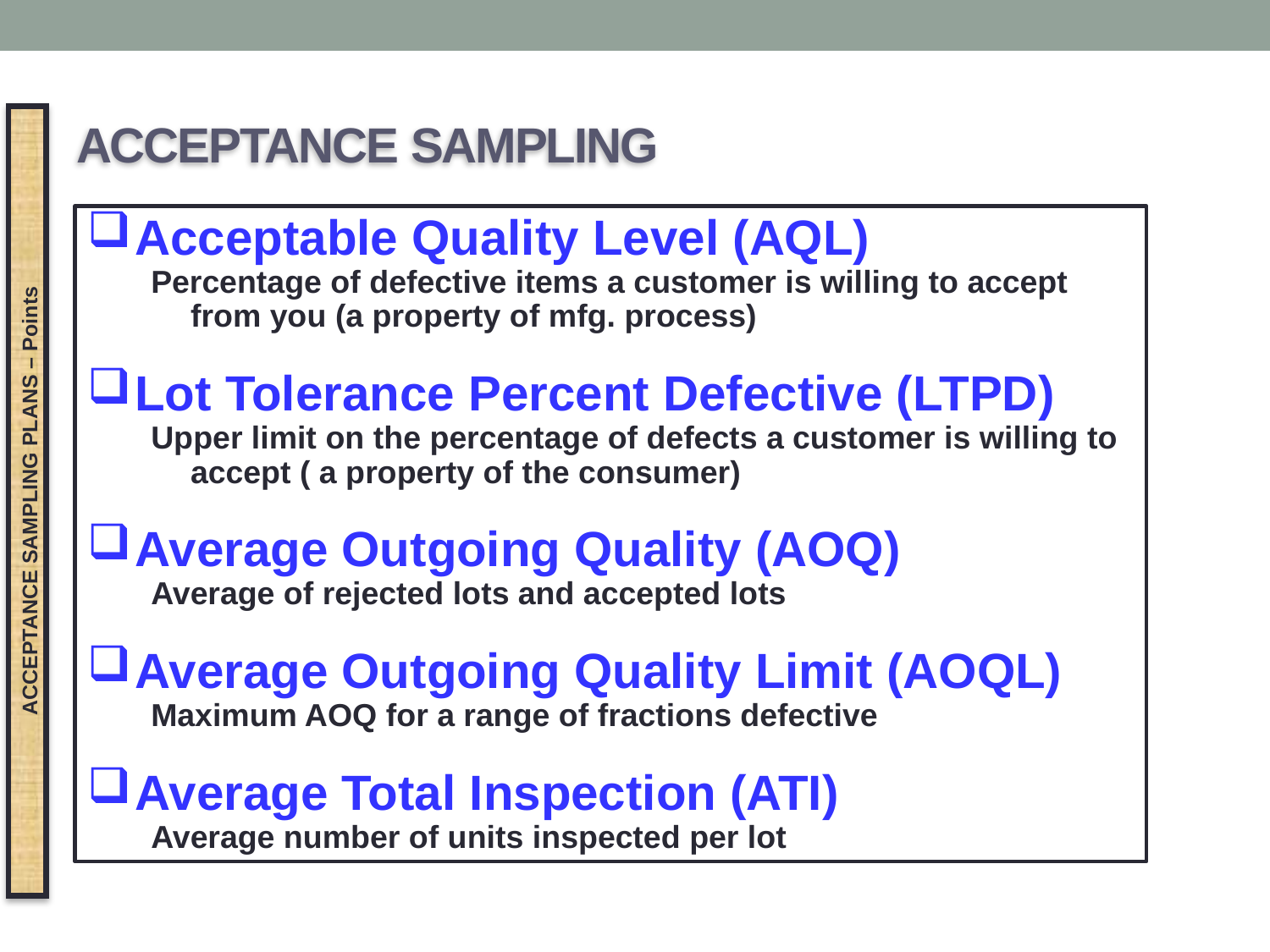

# ACCEPTANCE SAMPLING
Acceptable Quality Level (AQL)
Percentage of defective items a customer is willing to accept from you (a property of mfg. process)

Lot Tolerance Percent Defective (LTPD)
Upper limit on the percentage of defects a customer is willing to accept ( a property of the consumer)

Average Outgoing Quality (AOQ)
Average of rejected lots and accepted lots

Average Outgoing Quality Limit (AOQL)
Maximum AOQ for a range of fractions defective

Average Total Inspection (ATI)
Average number of units inspected per lot

ACCEPTANCE SAMPLING PLANS – Points